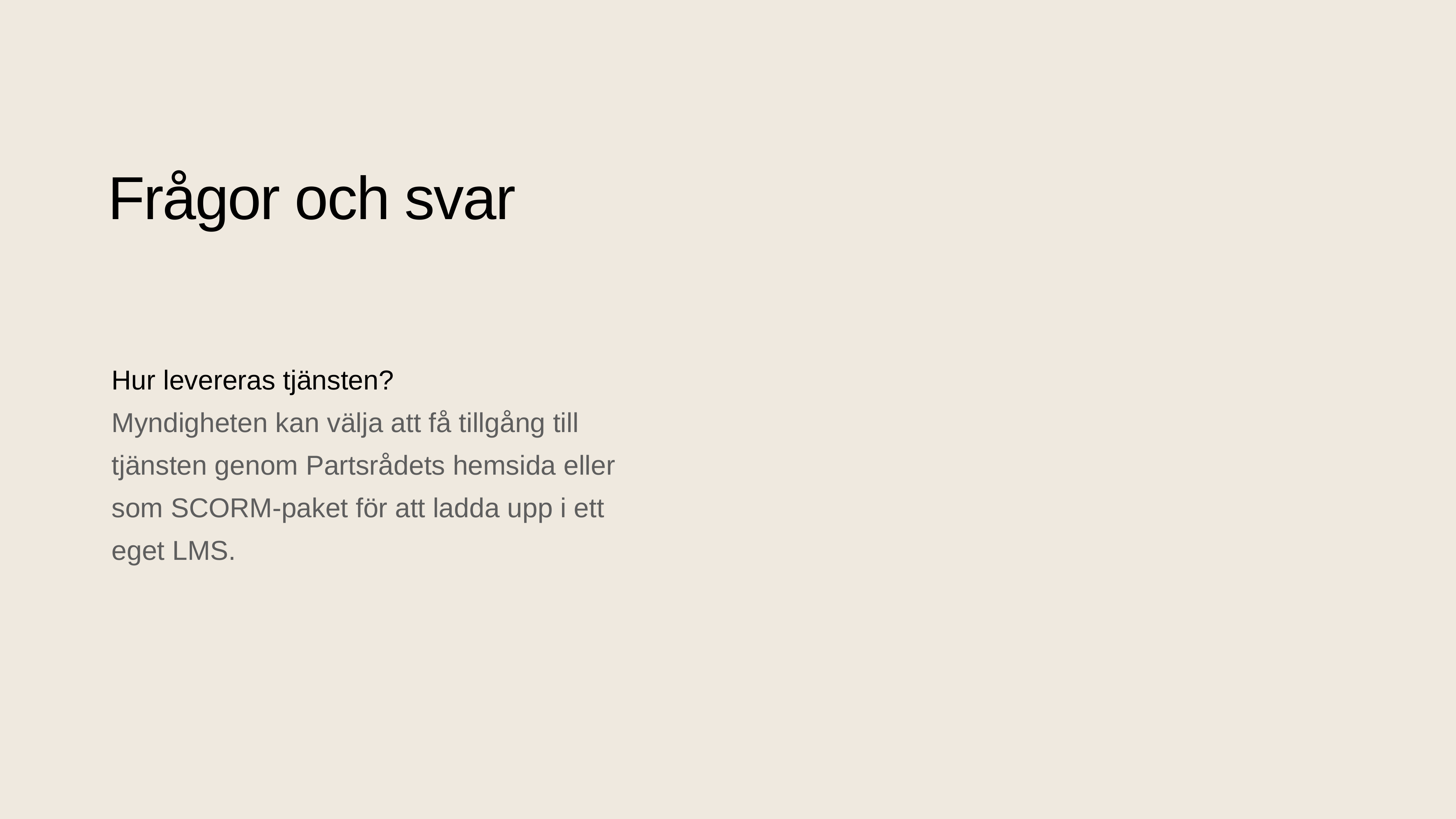

Frågor och svar
Hur levereras tjänsten?
Myndigheten kan välja att få tillgång till tjänsten genom Partsrådets hemsida eller som SCORM-paket för att ladda upp i ett eget LMS.